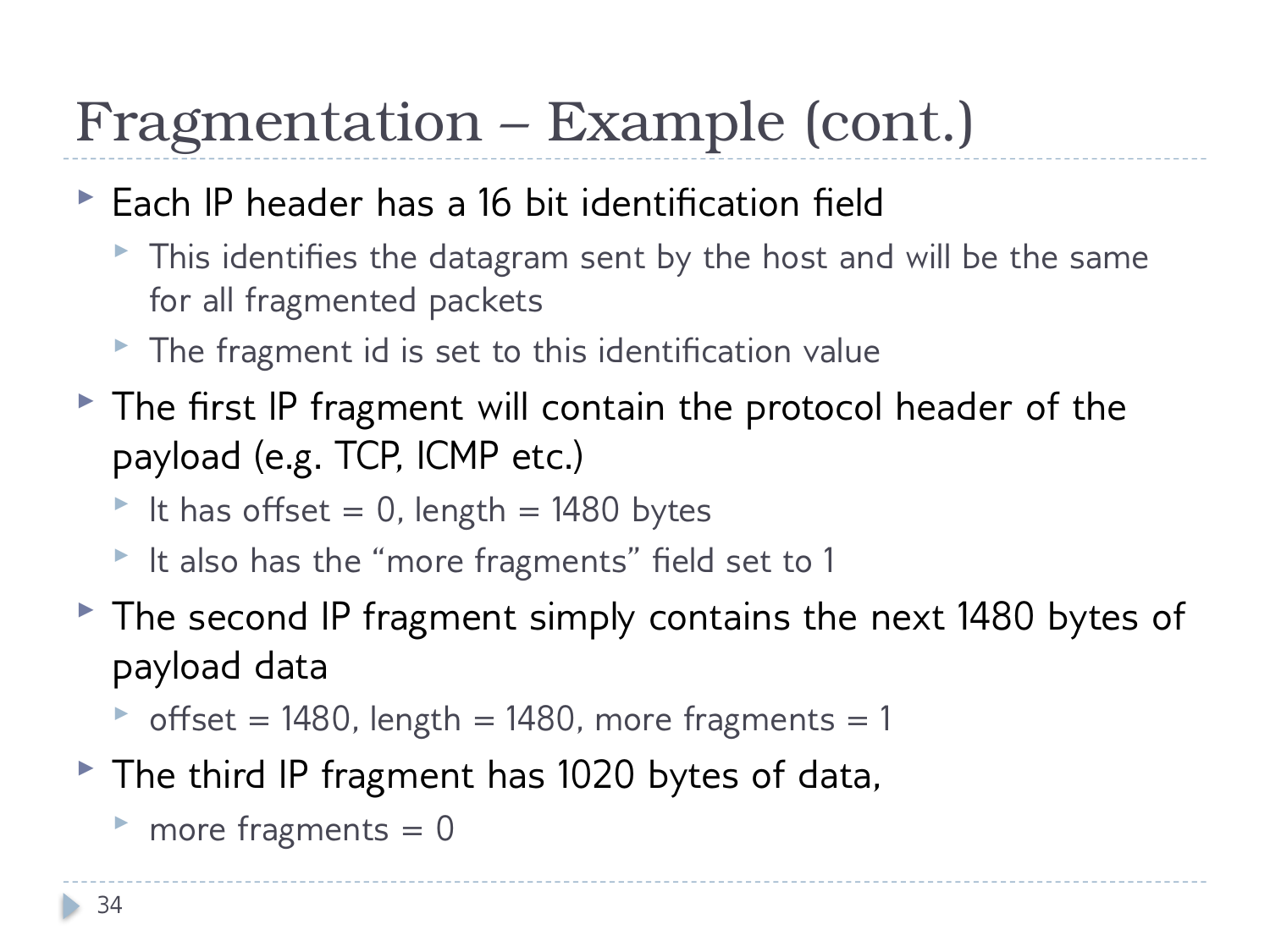

# Fragmentation – Example (cont.)
Each IP header has a 16 bit identification field
This identifies the datagram sent by the host and will be the same for all fragmented packets
The fragment id is set to this identification value
The first IP fragment will contain the protocol header of the payload (e.g. TCP, ICMP etc.)
It has offset = 0, length = 1480 bytes
It also has the “more fragments” field set to 1
The second IP fragment simply contains the next 1480 bytes of payload data
offset = 1480, length = 1480, more fragments = 1
The third IP fragment has 1020 bytes of data,
more fragments = 0

34